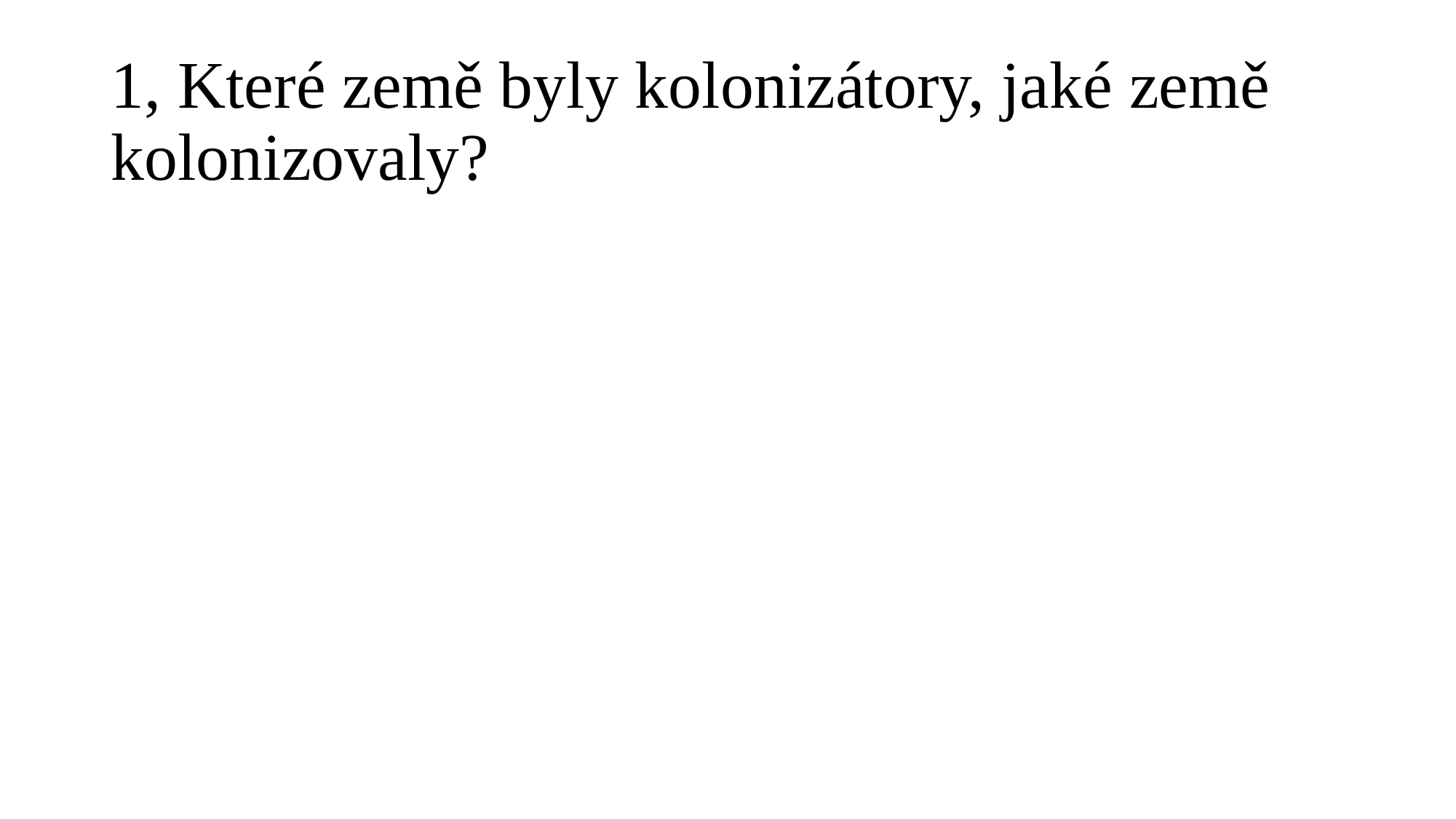

# 1, Které země byly kolonizátory, jaké země kolonizovaly?